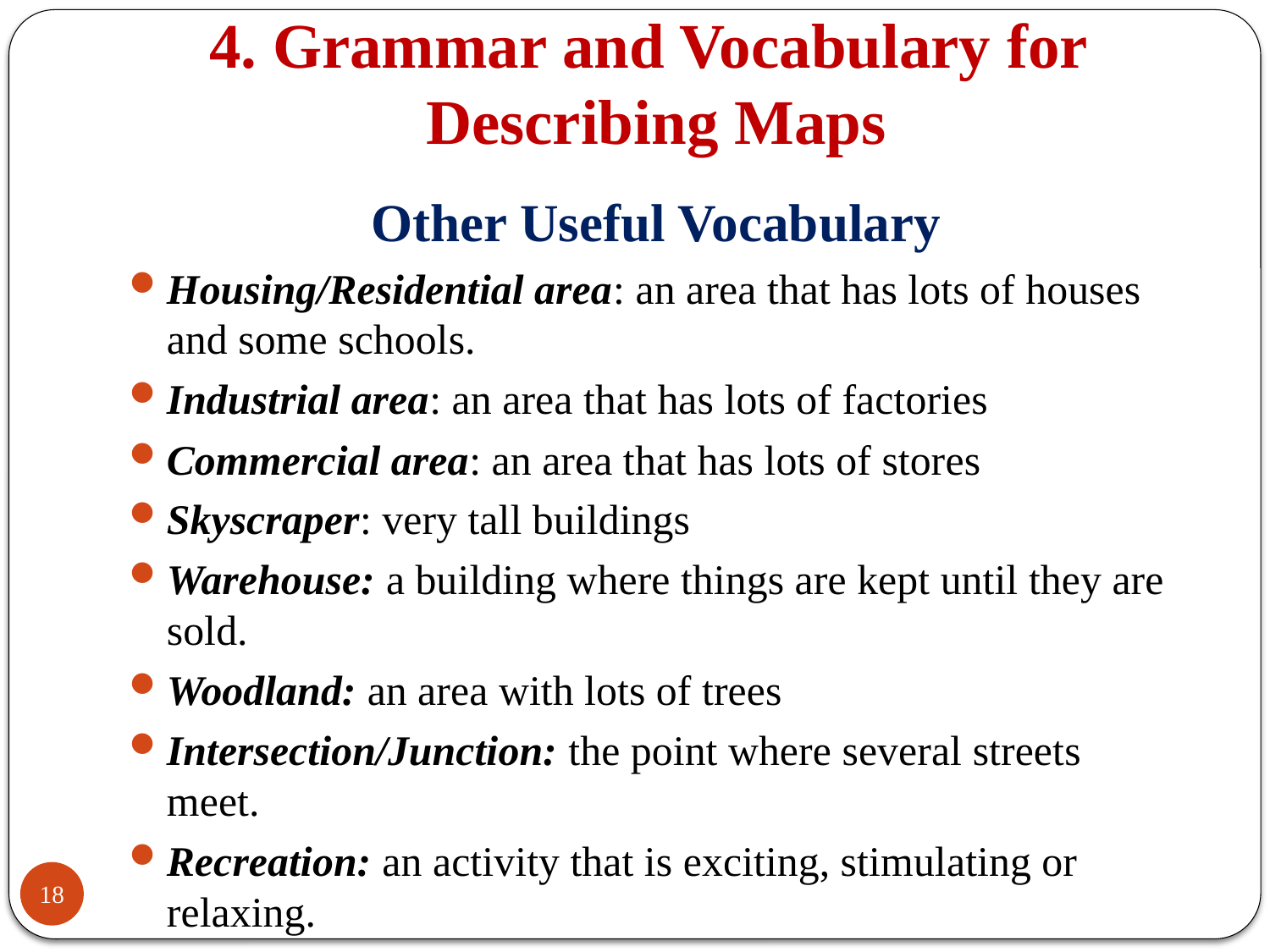

# 4. Grammar and Vocabulary for
Describing Maps
Other Useful Vocabulary
Housing/Residential area: an area that has lots of houses and some schools.
Industrial area: an area that has lots of factories
Commercial area: an area that has lots of stores
Skyscraper: very tall buildings
Warehouse: a building where things are kept until they are sold.
Woodland: an area with lots of trees
Intersection/Junction: the point where several streets meet.
Recreation: an activity that is exciting, stimulating or relaxing.
18